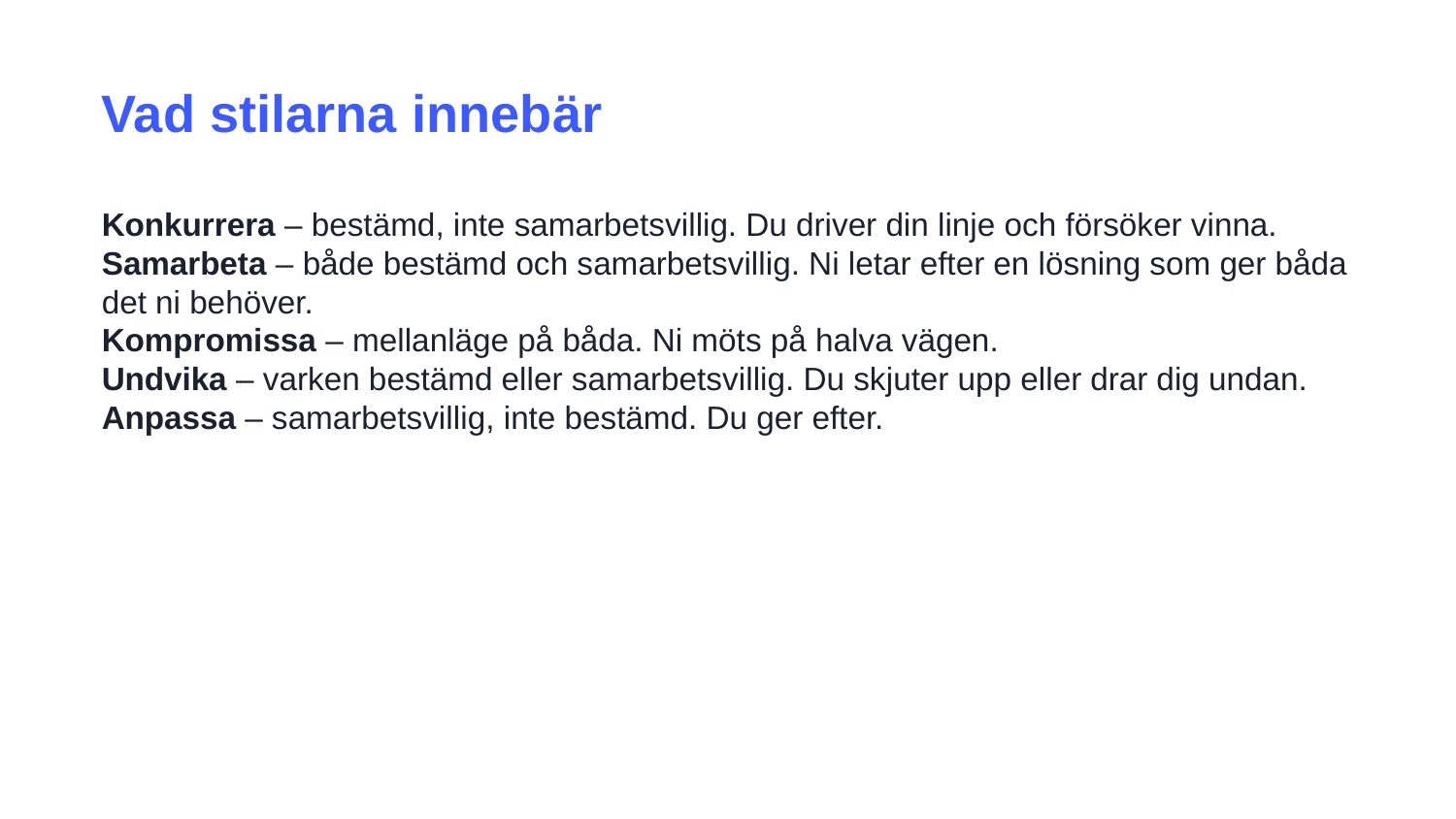

Vad stilarna innebär
Konkurrera – bestämd, inte samarbetsvillig. Du driver din linje och försöker vinna.
Samarbeta – både bestämd och samarbetsvillig. Ni letar efter en lösning som ger båda det ni behöver.
Kompromissa – mellanläge på båda. Ni möts på halva vägen.
Undvika – varken bestämd eller samarbetsvillig. Du skjuter upp eller drar dig undan.
Anpassa – samarbetsvillig, inte bestämd. Du ger efter.